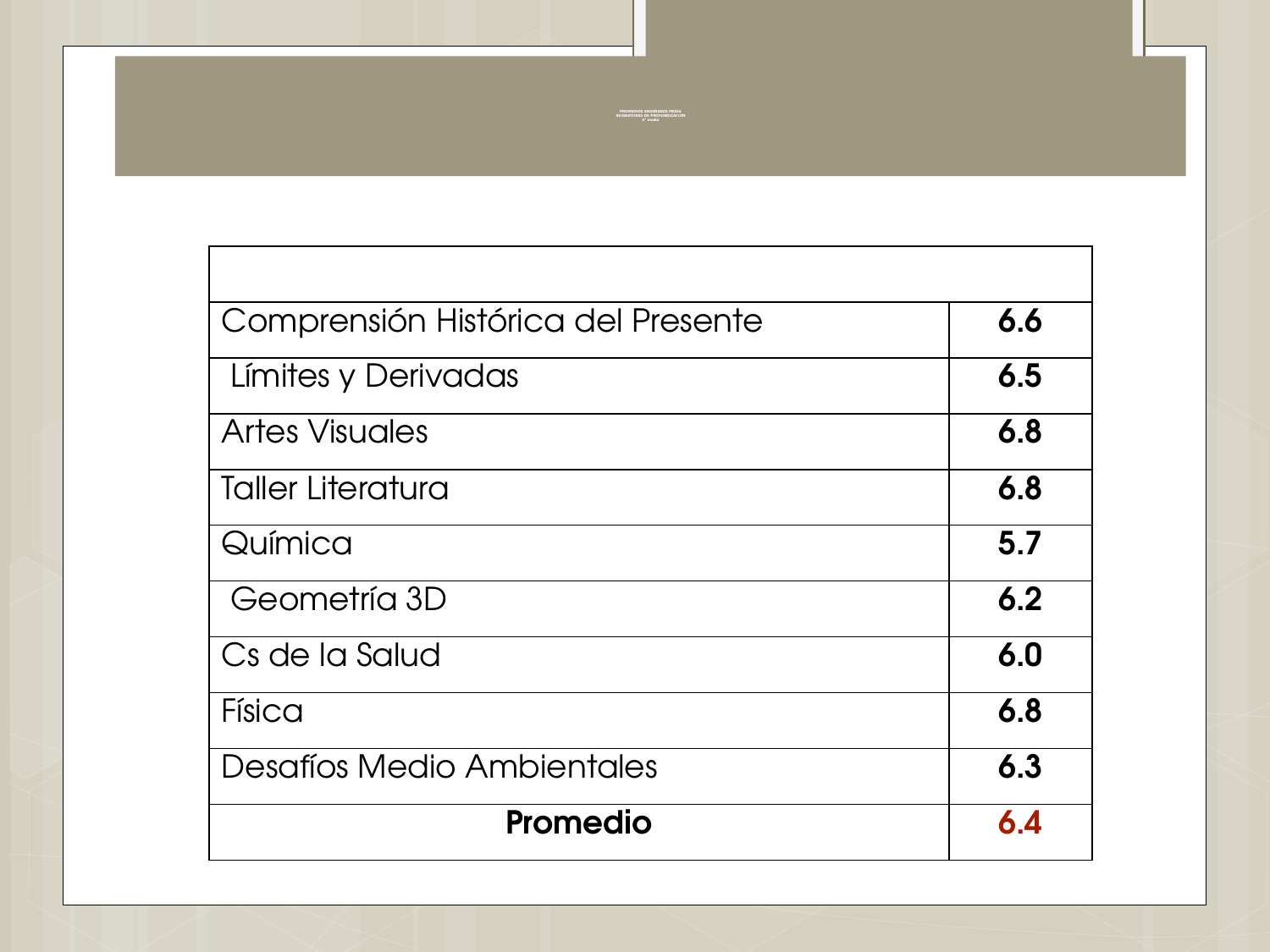

# PROMEDIOS ENSEÑANZA MEDIA ASIGNATURAS DE PROFUNDIZACIÓN 4° medio
| Asignaturas De Especialización Medio 202 |  |
| --- | --- |
| Comprensión Histórica del Presente | 6.6 |
| Límites y Derivadas | 6.5 |
| Artes Visuales | 6.8 |
| Taller Literatura | 6.8 |
| Química | 5.7 |
| Geometría 3D | 6.2 |
| Cs de la Salud | 6.0 |
| Física | 6.8 |
| Desafíos Medio Ambientales | 6.3 |
| Promedio | 6.4 |